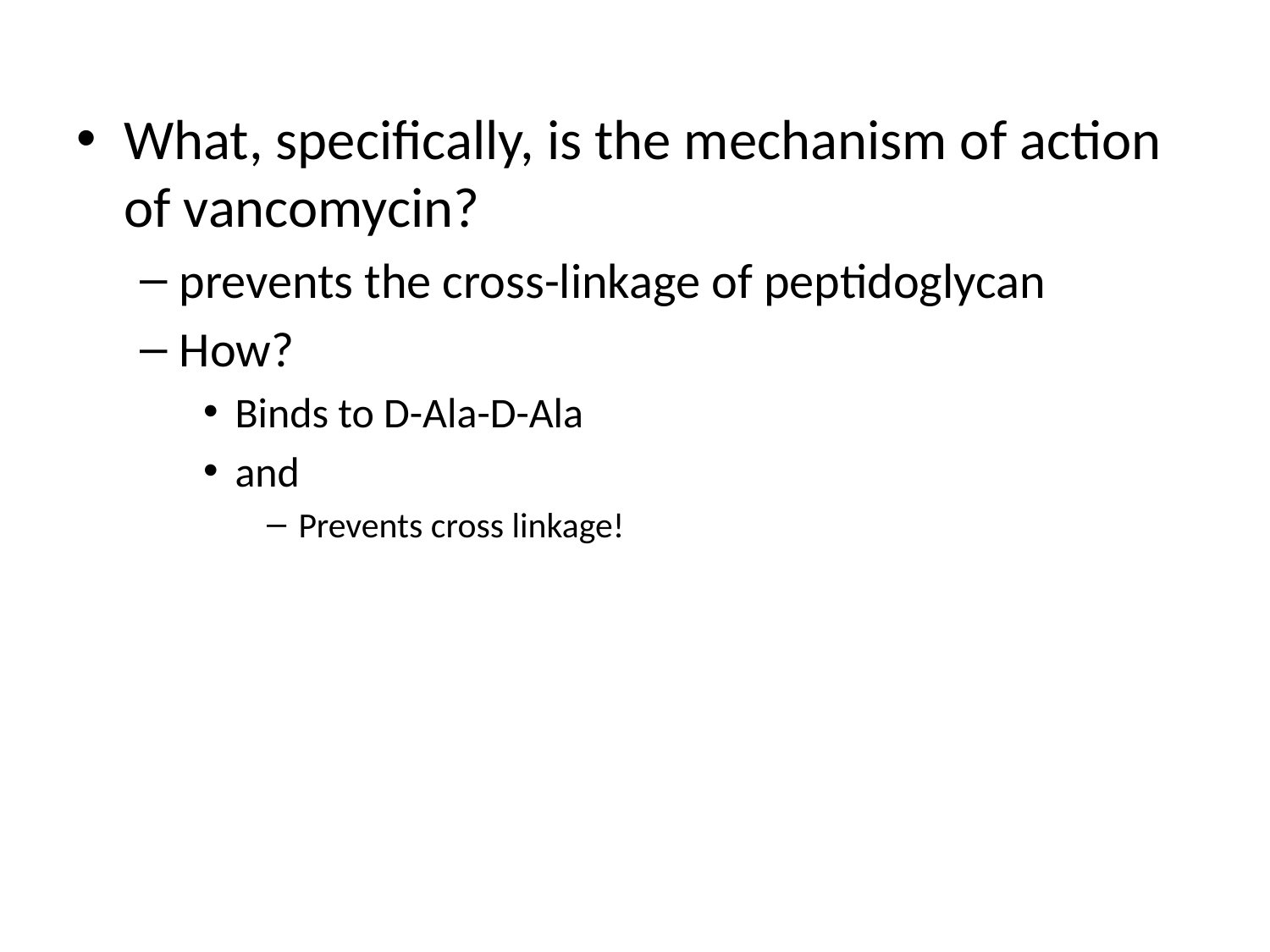

What, specifically, is the mechanism of action of vancomycin?
prevents the cross-linkage of peptidoglycan
How?
Binds to D-Ala-D-Ala
and
Prevents cross linkage!